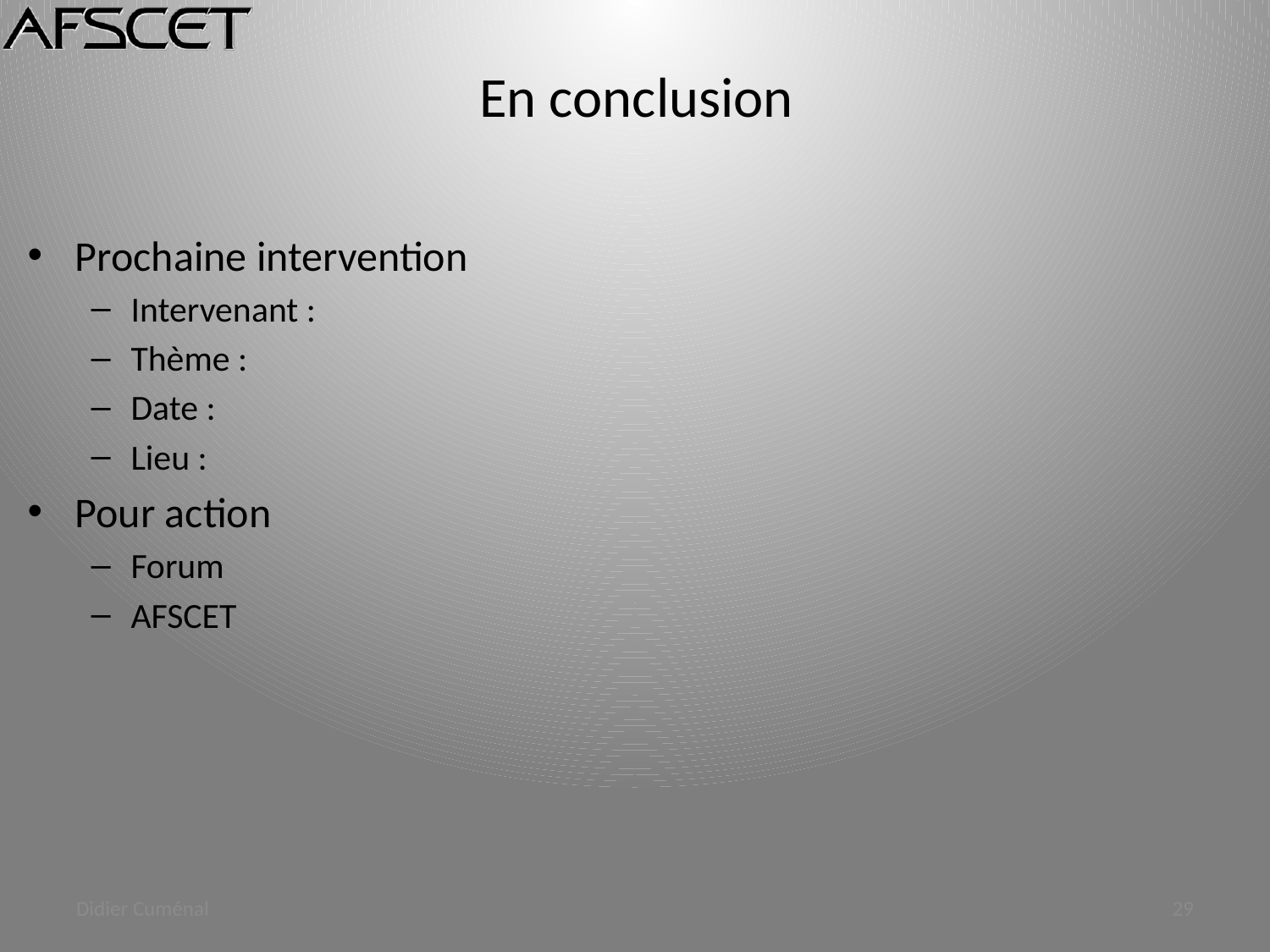

# En conclusion
Prochaine intervention
Intervenant :
Thème :
Date :
Lieu :
Pour action
Forum
AFSCET
Didier Cuménal

29